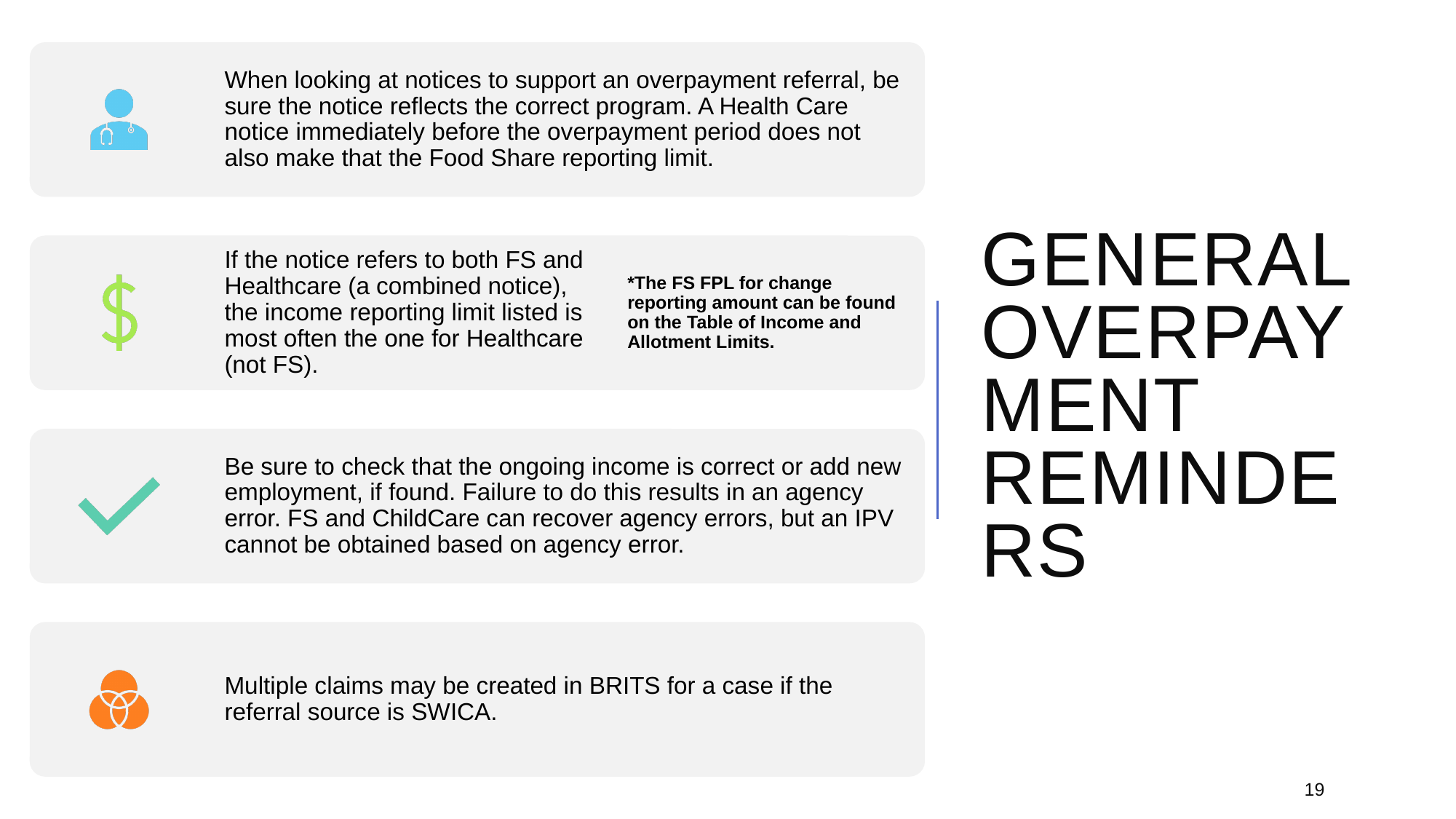

When looking at notices to support an overpayment referral, be sure the notice reflects the correct program. A Health Care notice immediately before the overpayment period does not also make that the Food Share reporting limit.
If the notice refers to both FS and Healthcare (a combined notice), the income reporting limit listed is most often the one for Healthcare (not FS).
*The FS FPL for change reporting amount can be found on the Table of Income and Allotment Limits.
Be sure to check that the ongoing income is correct or add new employment, if found. Failure to do this results in an agency error. FS and ChildCare can recover agency errors, but an IPV cannot be obtained based on agency error.
Multiple claims may be created in BRITS for a case if the referral source is SWICA.
# General Overpayment Reminders
19